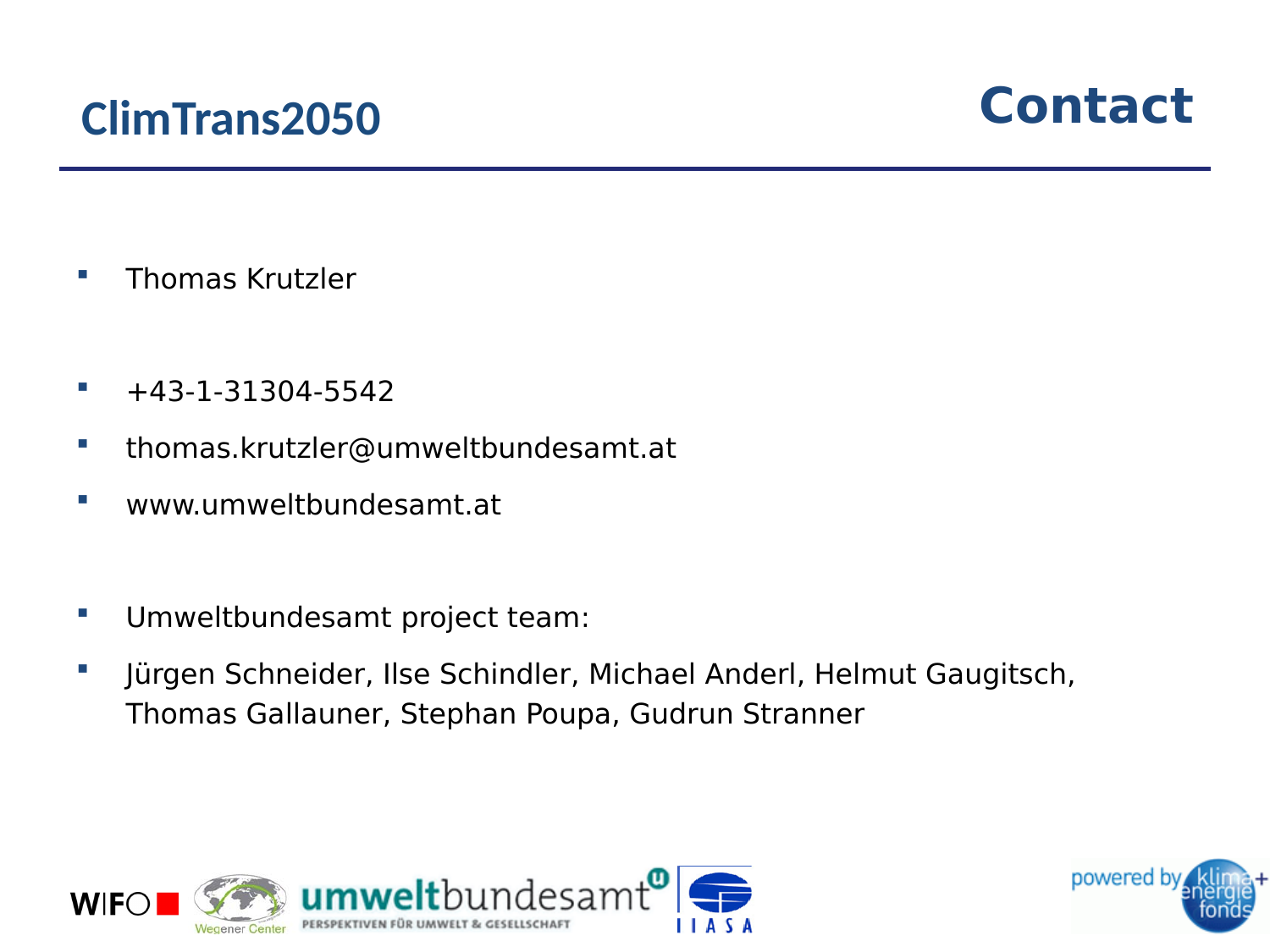

# Contact

Thomas Krutzler

+43-1-31304-5542
thomas.krutzler@umweltbundesamt.at
www.umweltbundesamt.at

Umweltbundesamt project team:
Jürgen Schneider, Ilse Schindler, Michael Anderl, Helmut Gaugitsch, Thomas Gallauner, Stephan Poupa, Gudrun Stranner